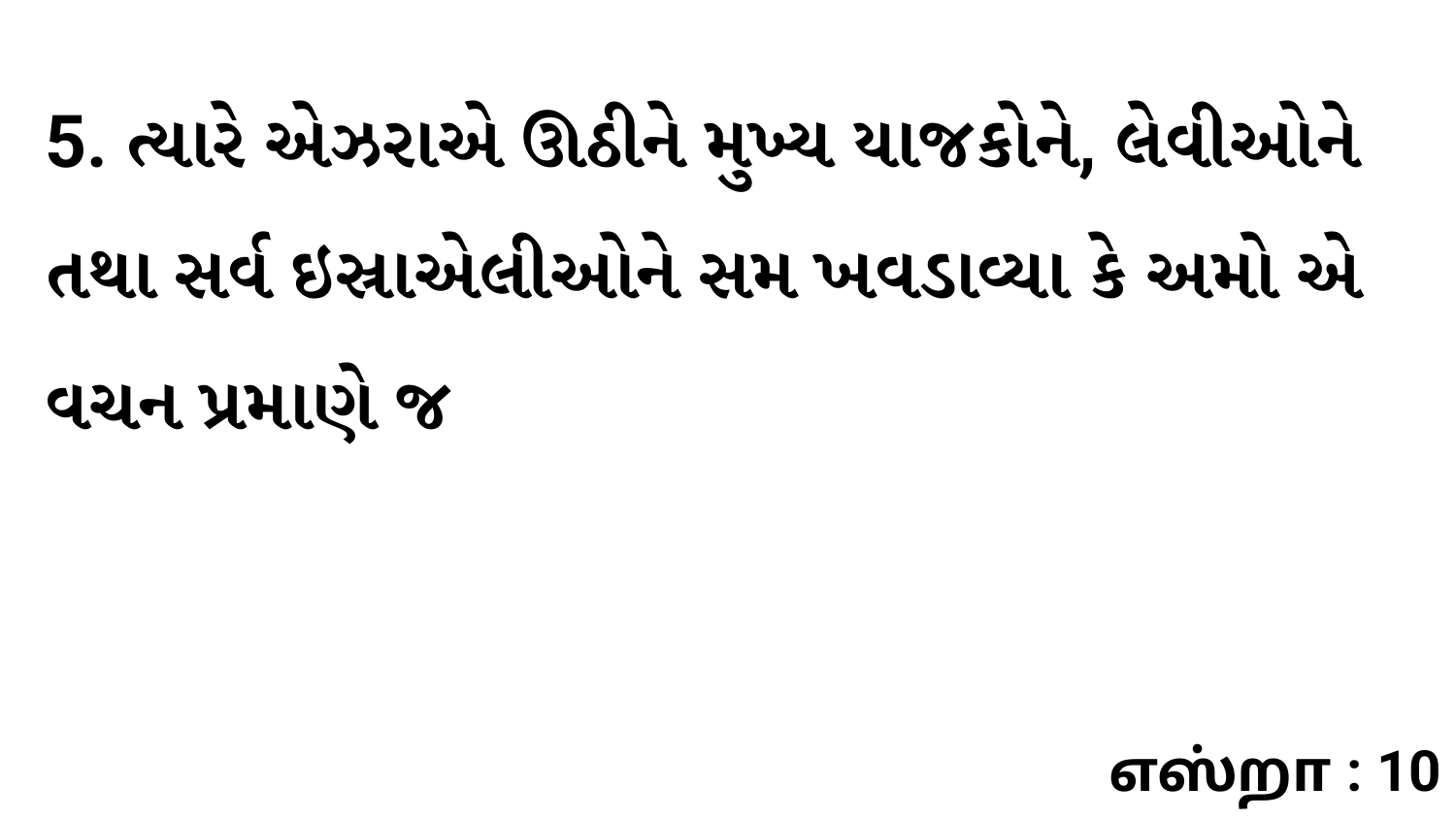

5. ત્યારે એઝરાએ ઊઠીને મુખ્ય યાજકોને, લેવીઓને તથા સર્વ ઇસ્રાએલીઓને સમ ખવડાવ્યા કે અમો એ વચન પ્રમાણે જ
எஸ்றா : 10